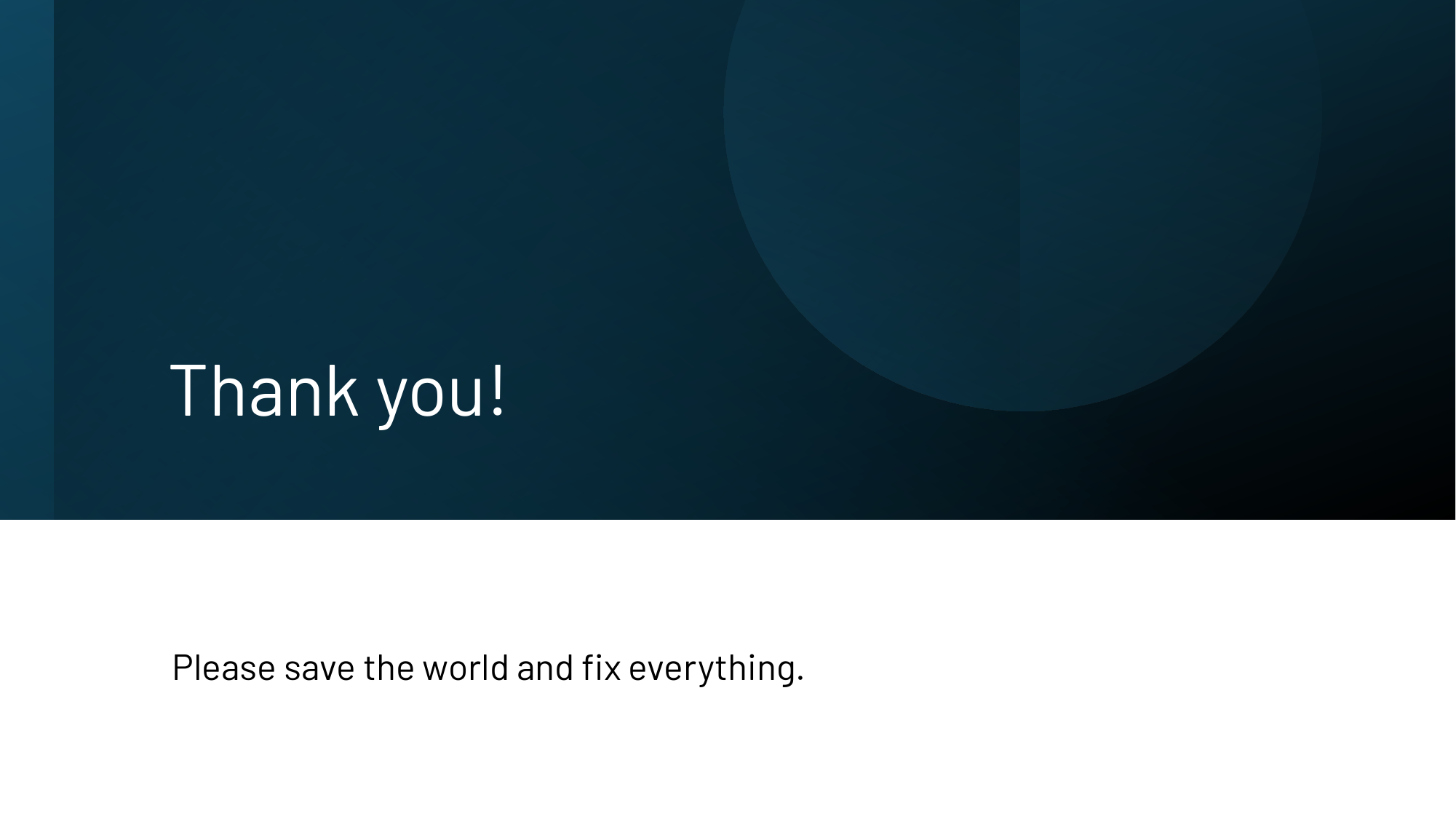

# Thank you!
Please save the world and fix everything.